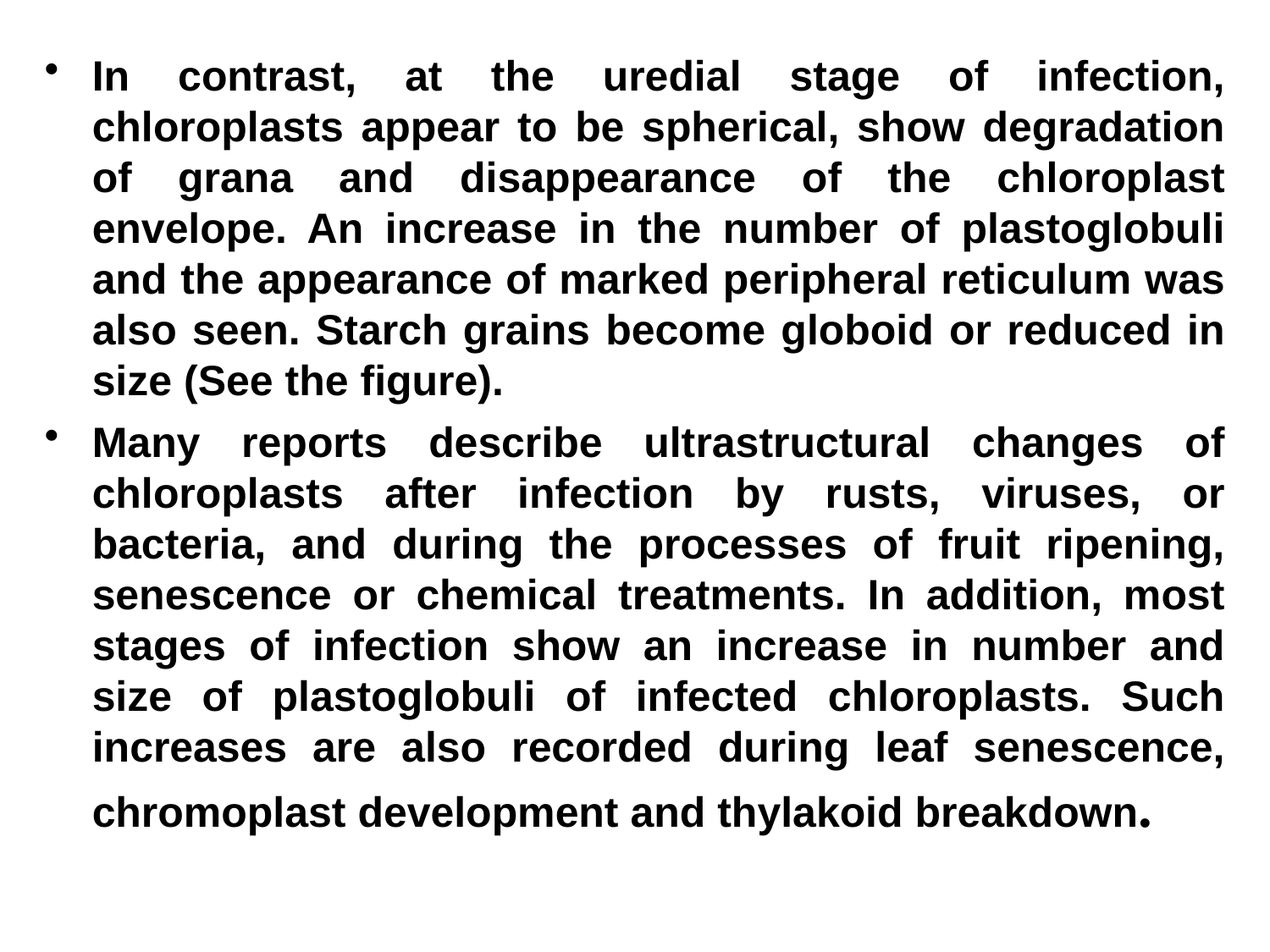

In contrast, at the uredial stage of infection, chloroplasts appear to be spherical, show degradation of grana and disappearance of the chloroplast envelope. An increase in the number of plastoglobuli and the appearance of marked peripheral reticulum was also seen. Starch grains become globoid or reduced in size (See the figure).
Many reports describe ultrastructural changes of chloroplasts after infection by rusts, viruses, or bacteria, and during the processes of fruit ripening, senescence or chemical treatments. In addition, most stages of infection show an increase in number and size of plastoglobuli of infected chloroplasts. Such increases are also recorded during leaf senescence, chromoplast development and thylakoid breakdown.